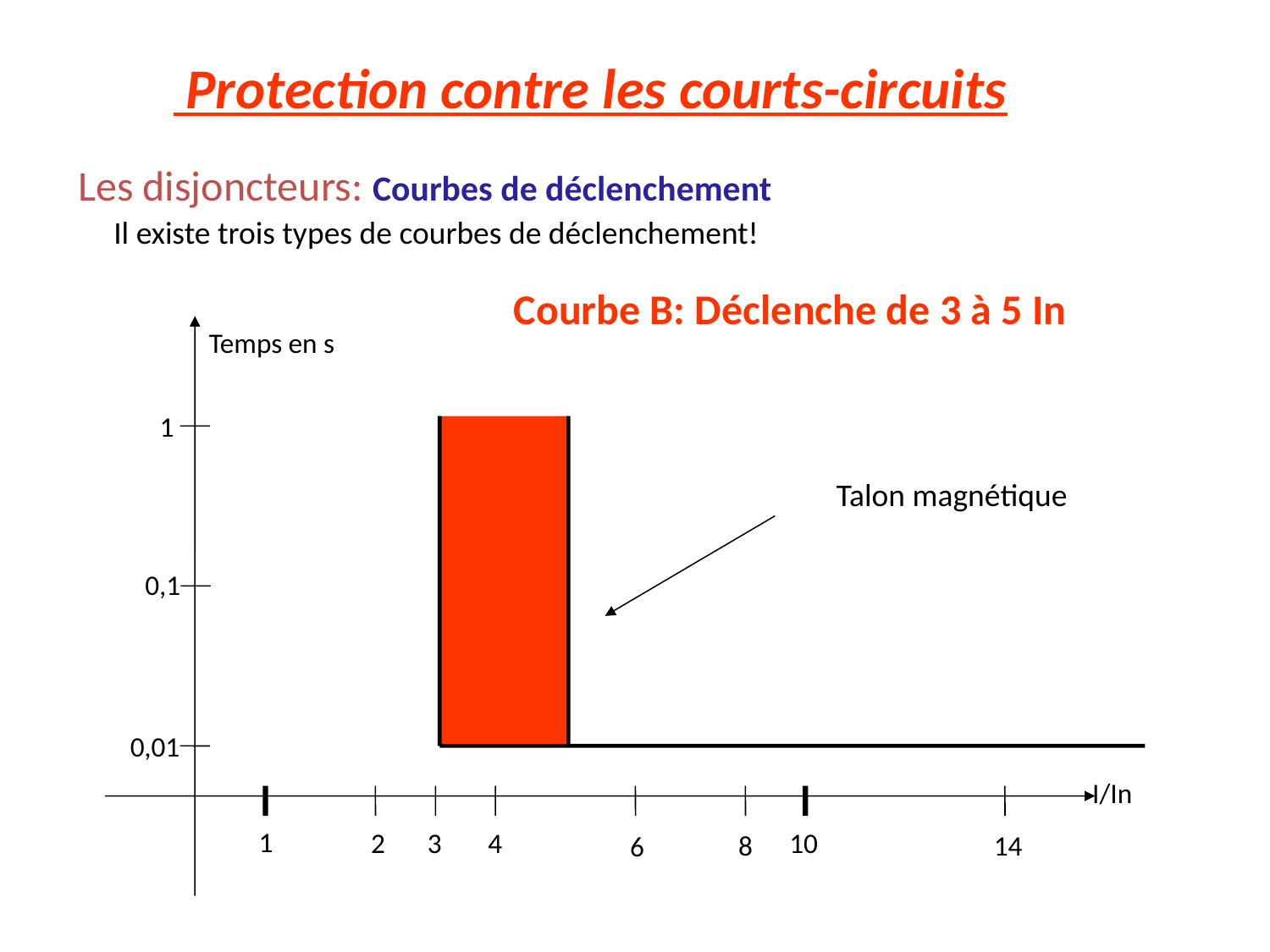

Protection contre les courts-circuits
Les disjoncteurs: Courbes de déclenchement
Il existe trois types de courbes de déclenchement!
Courbe B: Déclenche de 3 à 5 In

Temps en s
1

Talon magnétique

0,1

0,01

I/In

1
2
3
4
10
8
14
6